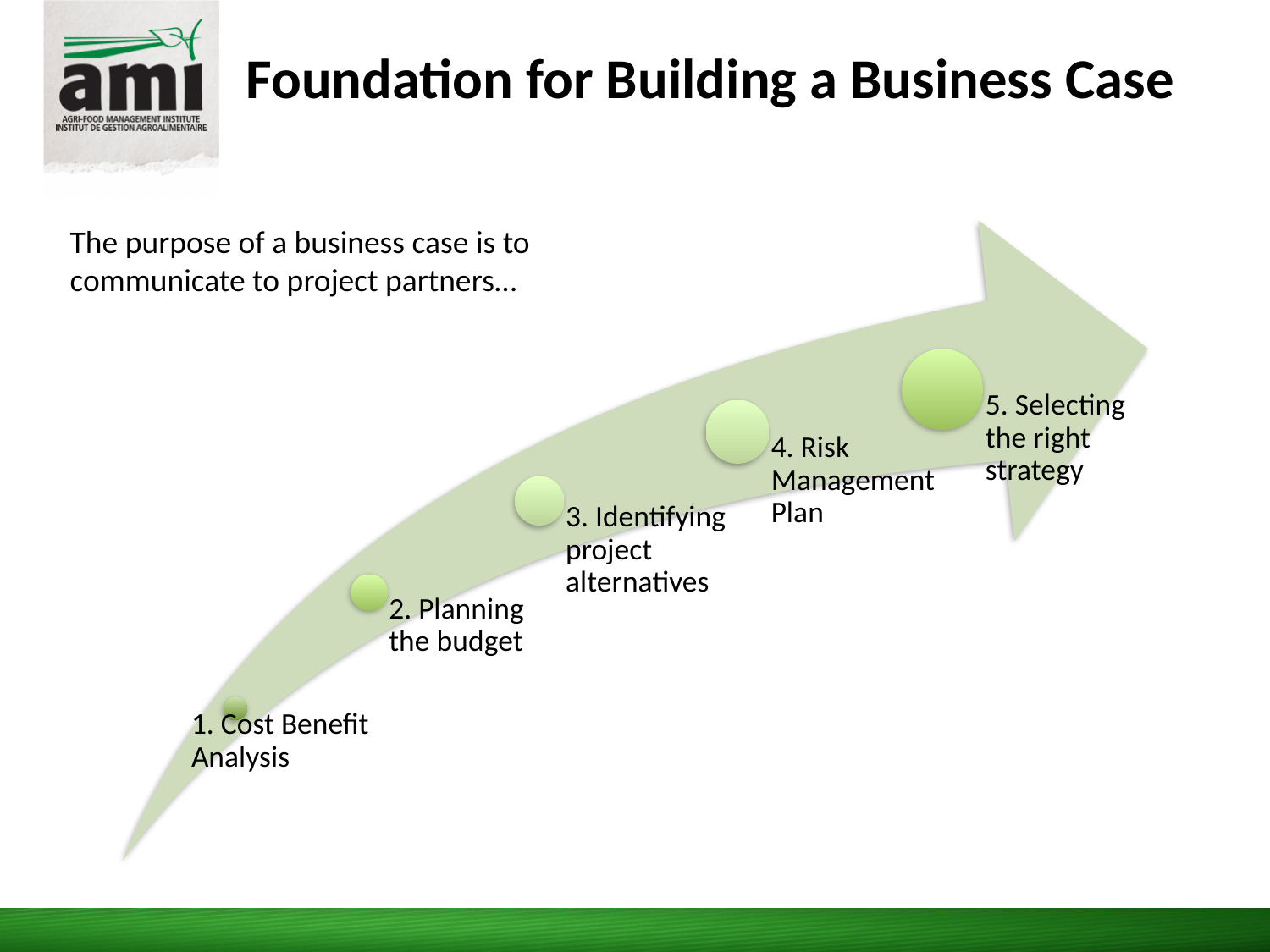

Foundation for Building a Business Case
The purpose of a business case is to communicate to project partners…
1. Cost Benefit Analysis
2. Planning the budget
3. Identifying project alternatives
4. Risk Management Plan
5. Selecting the right strategy